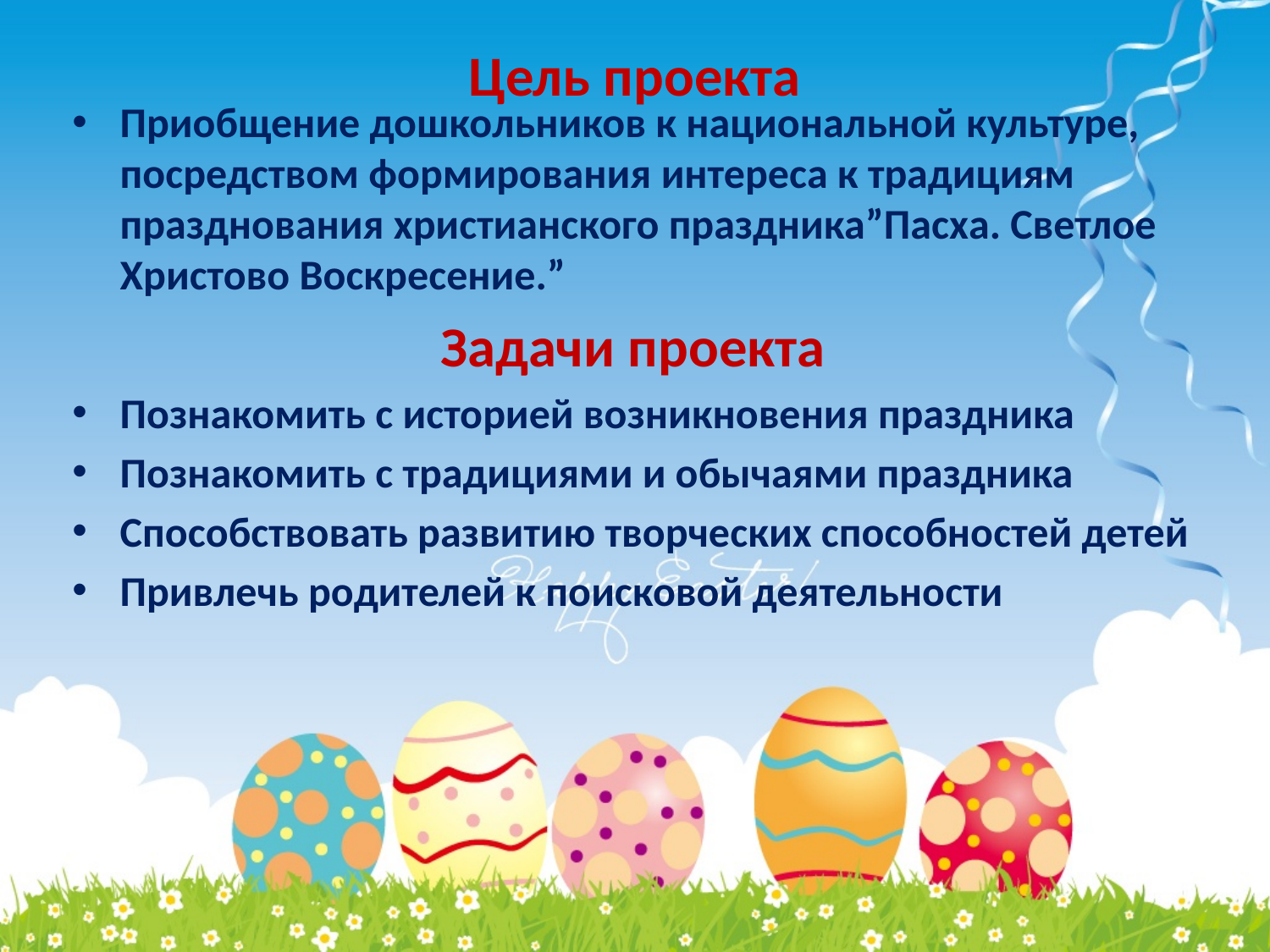

# Цель проекта
Приобщение дошкольников к национальной культуре, посредством формирования интереса к традициям празднования христианского праздника”Пасха. Светлое Христово Воскресение.”
Задачи проекта
Познакомить с историей возникновения праздника
Познакомить с традициями и обычаями праздника
Способствовать развитию творческих способностей детей
Привлечь родителей к поисковой деятельности